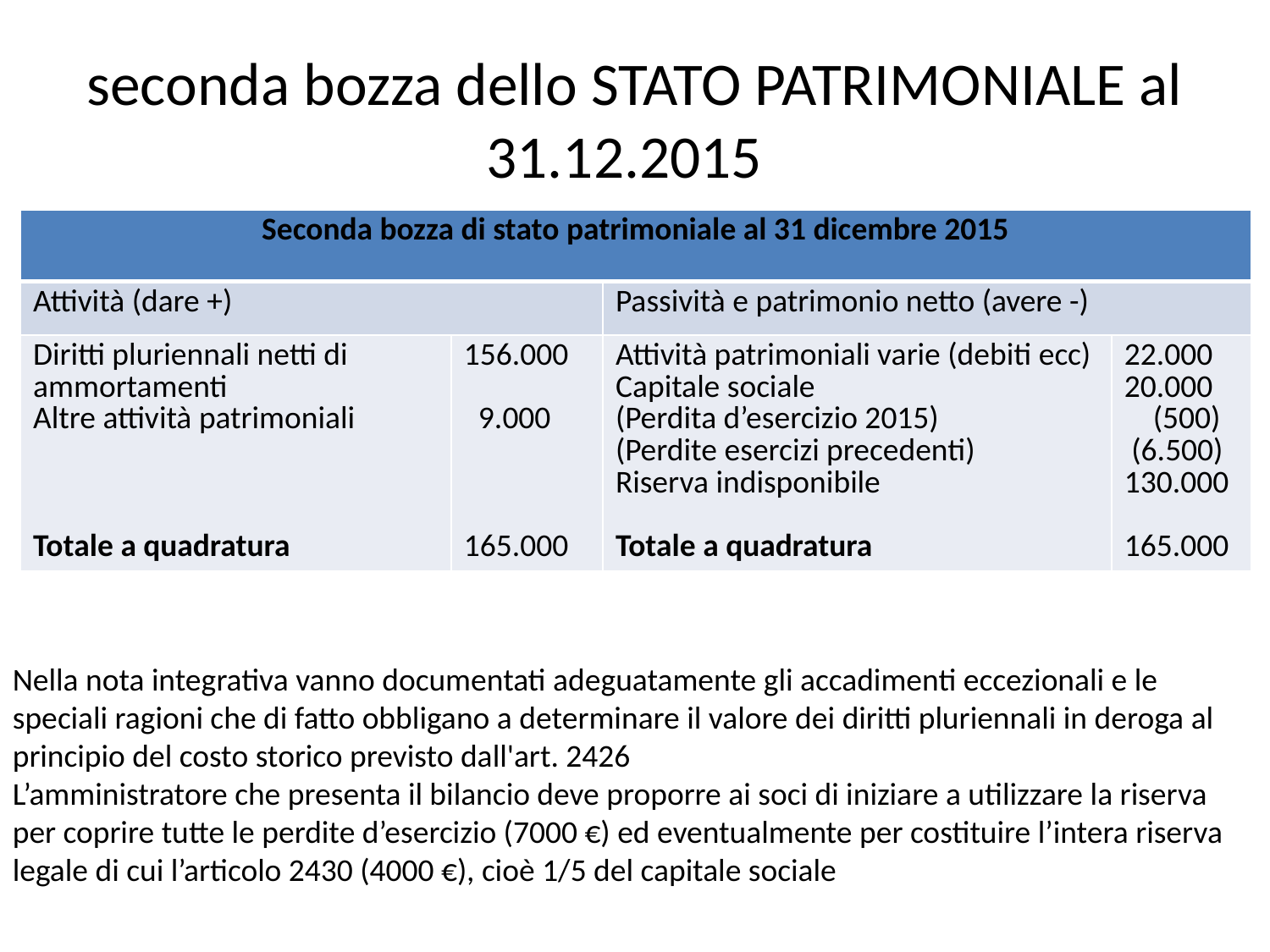

# seconda bozza dello STATO PATRIMONIALE al 31.12.2015
| Seconda bozza di stato patrimoniale al 31 dicembre 2015 |  |  |  |
| --- | --- | --- | --- |
| Attività (dare +) |  | Passività e patrimonio netto (avere -) |  |
| Diritti pluriennali netti di ammortamenti Altre attività patrimoniali Totale a quadratura | 156.000 9.000 165.000 | Attività patrimoniali varie (debiti ecc) Capitale sociale (Perdita d’esercizio 2015) (Perdite esercizi precedenti) Riserva indisponibile Totale a quadratura | 22.000 20.000 (500) (6.500) 130.000 165.000 |
Nella nota integrativa vanno documentati adeguatamente gli accadimenti eccezionali e le speciali ragioni che di fatto obbligano a determinare il valore dei diritti pluriennali in deroga al principio del costo storico previsto dall'art. 2426
L’amministratore che presenta il bilancio deve proporre ai soci di iniziare a utilizzare la riserva per coprire tutte le perdite d’esercizio (7000 €) ed eventualmente per costituire l’intera riserva legale di cui l’articolo 2430 (4000 €), cioè 1/5 del capitale sociale